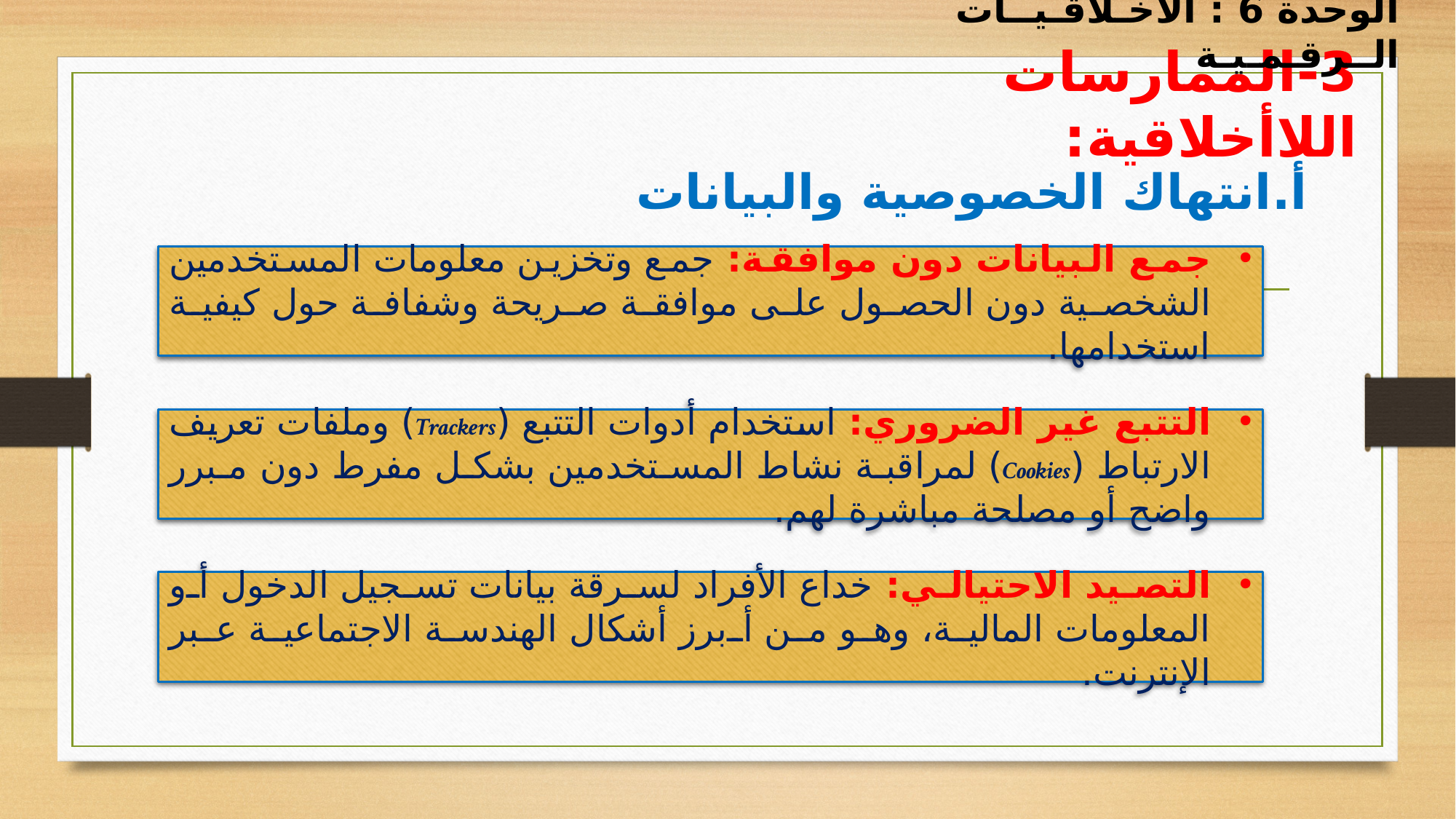

الوحدة 6 : الأخـلاقـيــات الــرقـمـيـة
3-	الممارسات اللاأخلاقية:
أ‌.	انتهاك الخصوصية والبيانات
جمع البيانات دون موافقة: جمع وتخزين معلومات المستخدمين الشخصية دون الحصول على موافقة صريحة وشفافة حول كيفية استخدامها.
التتبع غير الضروري: استخدام أدوات التتبع (Trackers) وملفات تعريف الارتباط (Cookies) لمراقبة نشاط المستخدمين بشكل مفرط دون مبرر واضح أو مصلحة مباشرة لهم.
التصيد الاحتيالي: خداع الأفراد لسرقة بيانات تسجيل الدخول أو المعلومات المالية، وهو من أبرز أشكال الهندسة الاجتماعية عبر الإنترنت.